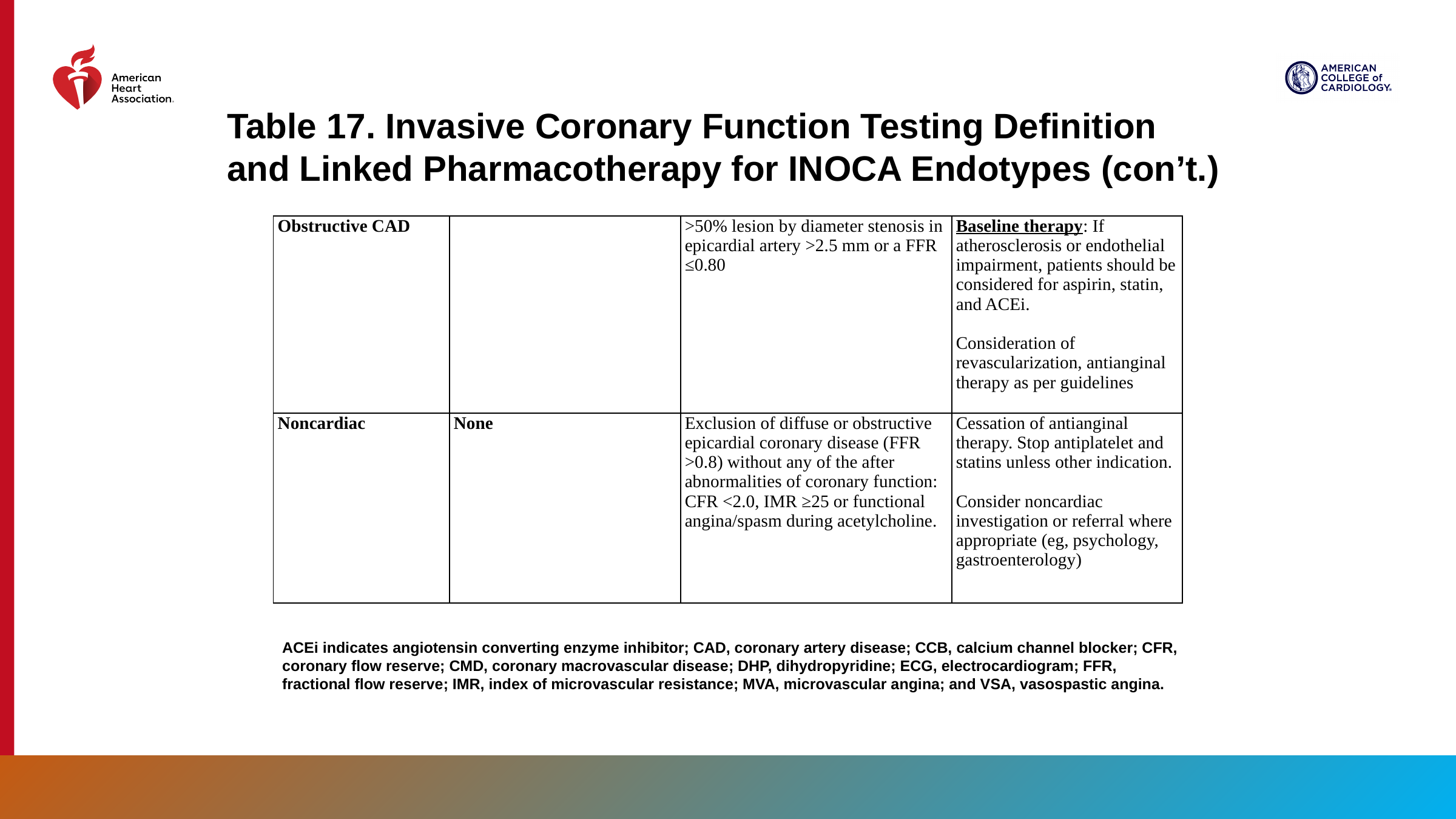

Table 17. Invasive Coronary Function Testing Definition and Linked Pharmacotherapy for INOCA Endotypes (con’t.)
| Obstructive CAD |  | >50% lesion by diameter stenosis in epicardial artery >2.5 mm or a FFR ≤0.80 | Baseline therapy: If atherosclerosis or endothelial impairment, patients should be considered for aspirin, statin, and ACEi.   Consideration of revascularization, antianginal therapy as per guidelines |
| --- | --- | --- | --- |
| Noncardiac | None | Exclusion of diffuse or obstructive epicardial coronary disease (FFR >0.8) without any of the after abnormalities of coronary function: CFR <2.0, IMR ≥25 or functional angina/spasm during acetylcholine. | Cessation of antianginal therapy. Stop antiplatelet and statins unless other indication.   Consider noncardiac investigation or referral where appropriate (eg, psychology, gastroenterology) |
ACEi indicates angiotensin converting enzyme inhibitor; CAD, coronary artery disease; CCB, calcium channel blocker; CFR, coronary flow reserve; CMD, coronary macrovascular disease; DHP, dihydropyridine; ECG, electrocardiogram; FFR, fractional flow reserve; IMR, index of microvascular resistance; MVA, microvascular angina; and VSA, vasospastic angina.
110